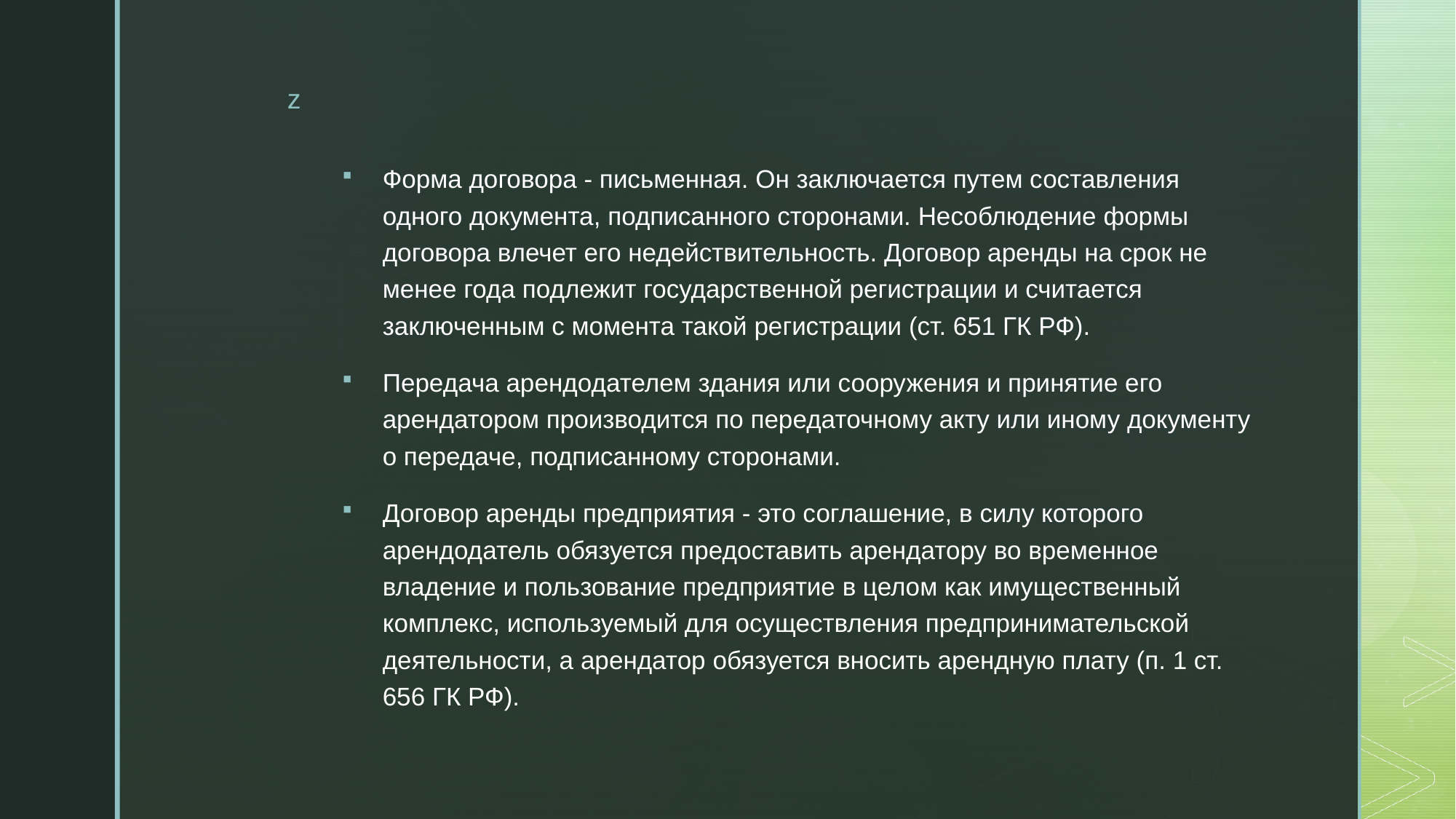

Форма договора - письменная. Он заключается путем составления одного документа, подписанного сторонами. Несоблюдение формы договора влечет его недействительность. Договор аренды на срок не менее года подлежит государственной регистрации и считается заключенным с момента такой регистрации (ст. 651 ГК РФ).
Передача арендодателем здания или сооружения и принятие его арендатором производится по передаточному акту или иному документу о передаче, подписанному сторонами.
Договор аренды предприятия - это соглашение, в силу которого арендодатель обязуется предоставить арендатору во временное владение и пользование предприятие в целом как имущественный комплекс, используемый для осуществления предпринимательской деятельности, а арендатор обязуется вносить арендную плату (п. 1 ст. 656 ГК РФ).